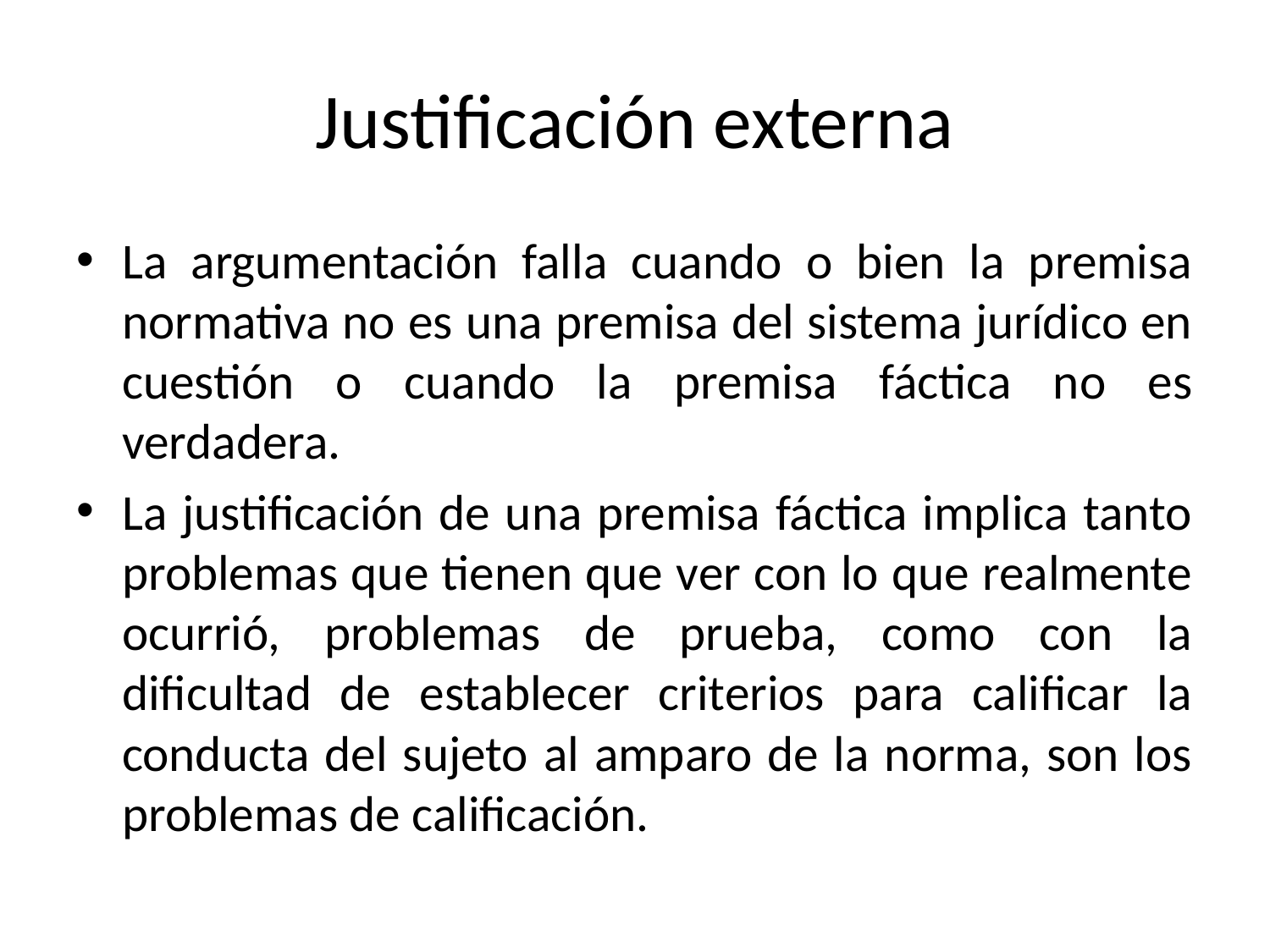

# Justificación externa
La argumentación falla cuando o bien la premisa normativa no es una premisa del sistema jurídico en cuestión o cuando la premisa fáctica no es verdadera.
La justificación de una premisa fáctica implica tanto problemas que tienen que ver con lo que realmente ocurrió, problemas de prueba, como con la dificultad de establecer criterios para calificar la conducta del sujeto al amparo de la norma, son los problemas de calificación.